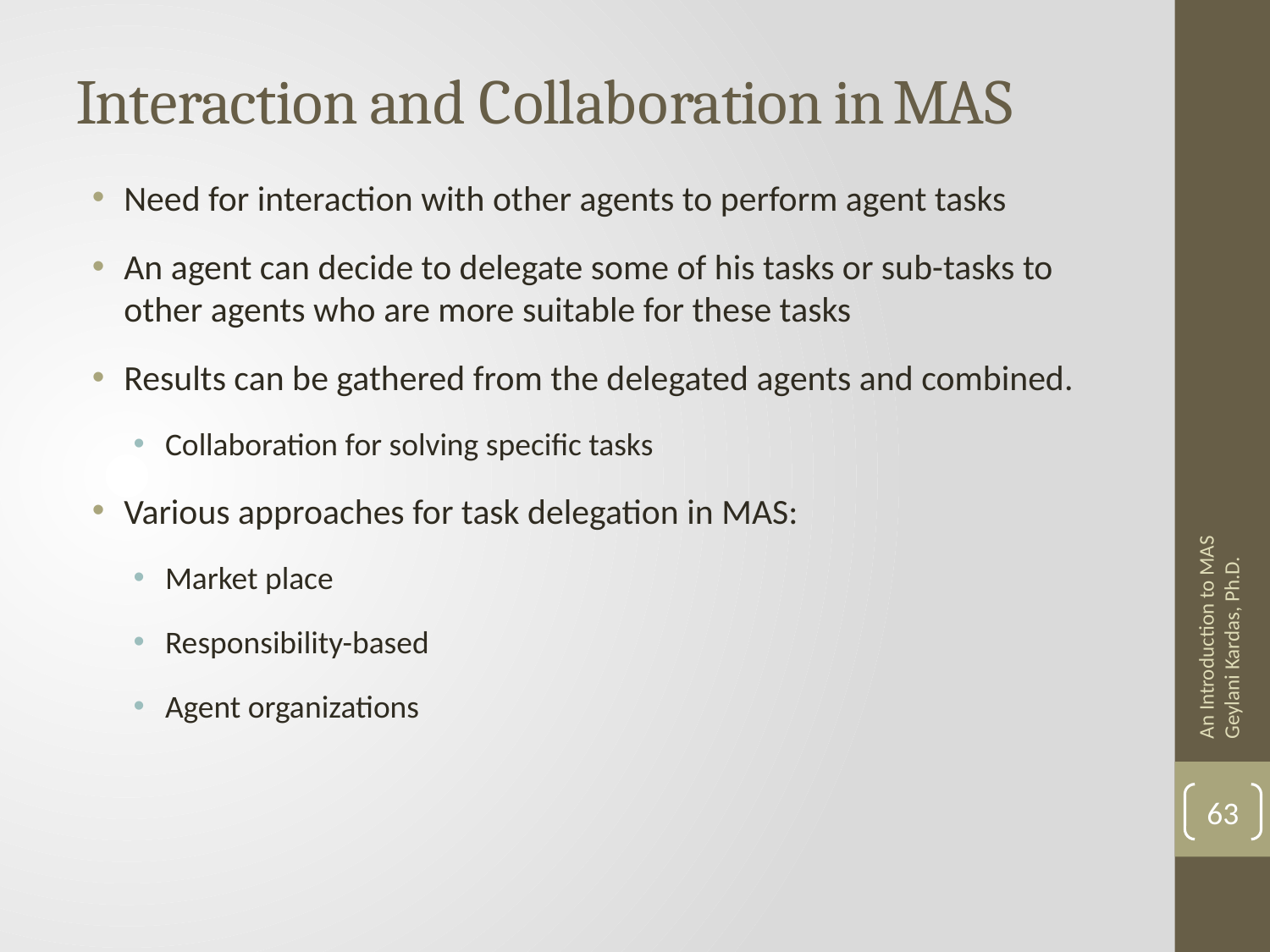

# Interaction and Collaboration in MAS
Need for interaction with other agents to perform agent tasks
An agent can decide to delegate some of his tasks or sub-tasks to other agents who are more suitable for these tasks
Results can be gathered from the delegated agents and combined.
Collaboration for solving specific tasks
Various approaches for task delegation in MAS:
Market place
Responsibility-based
Agent organizations

An Introduction to MAS        Geylani Kardas, Ph.D.
63